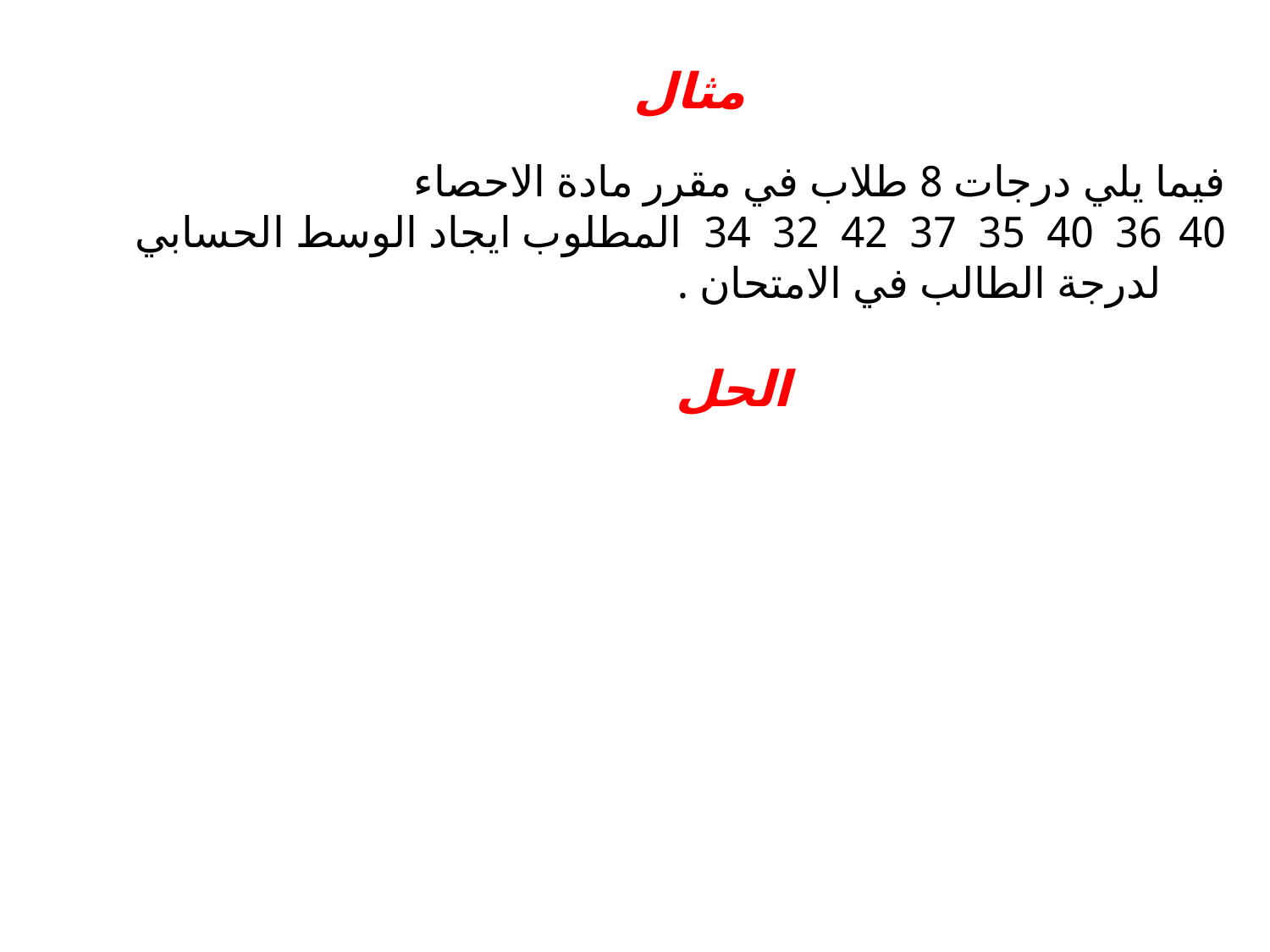

مثال
فيما يلي درجات 8 طلاب في مقرر مادة الاحصاء
36  40  35  37  42  32  34  المطلوب ايجاد الوسط الحسابي لدرجة الطالب في الامتحان .
الحل